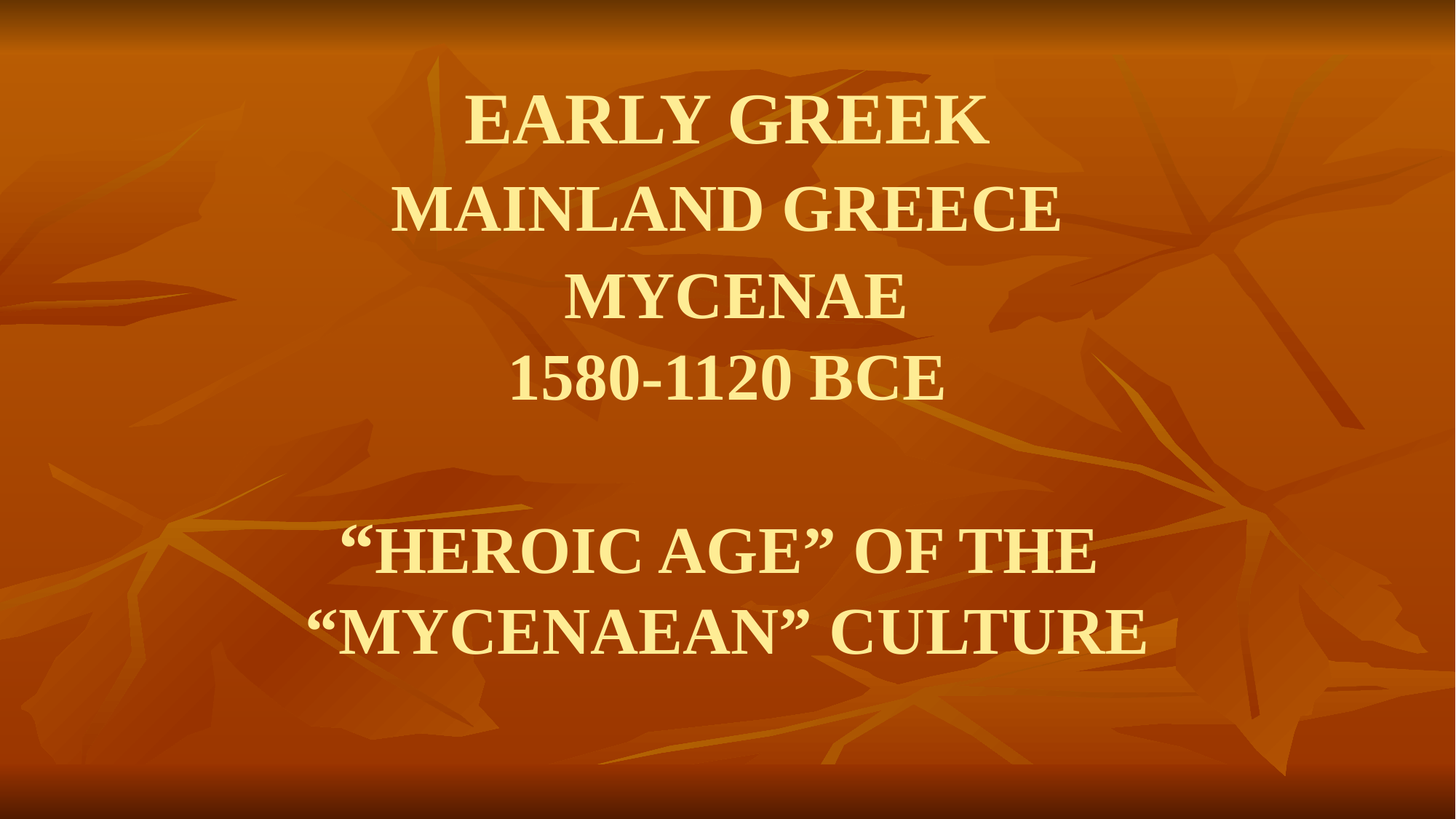

# EARLY GREEK MAINLAND GREECE MYCENAE 1580-1120 BCE “HEROIC AGE” OF THE “MYCENAEAN” CULTURE